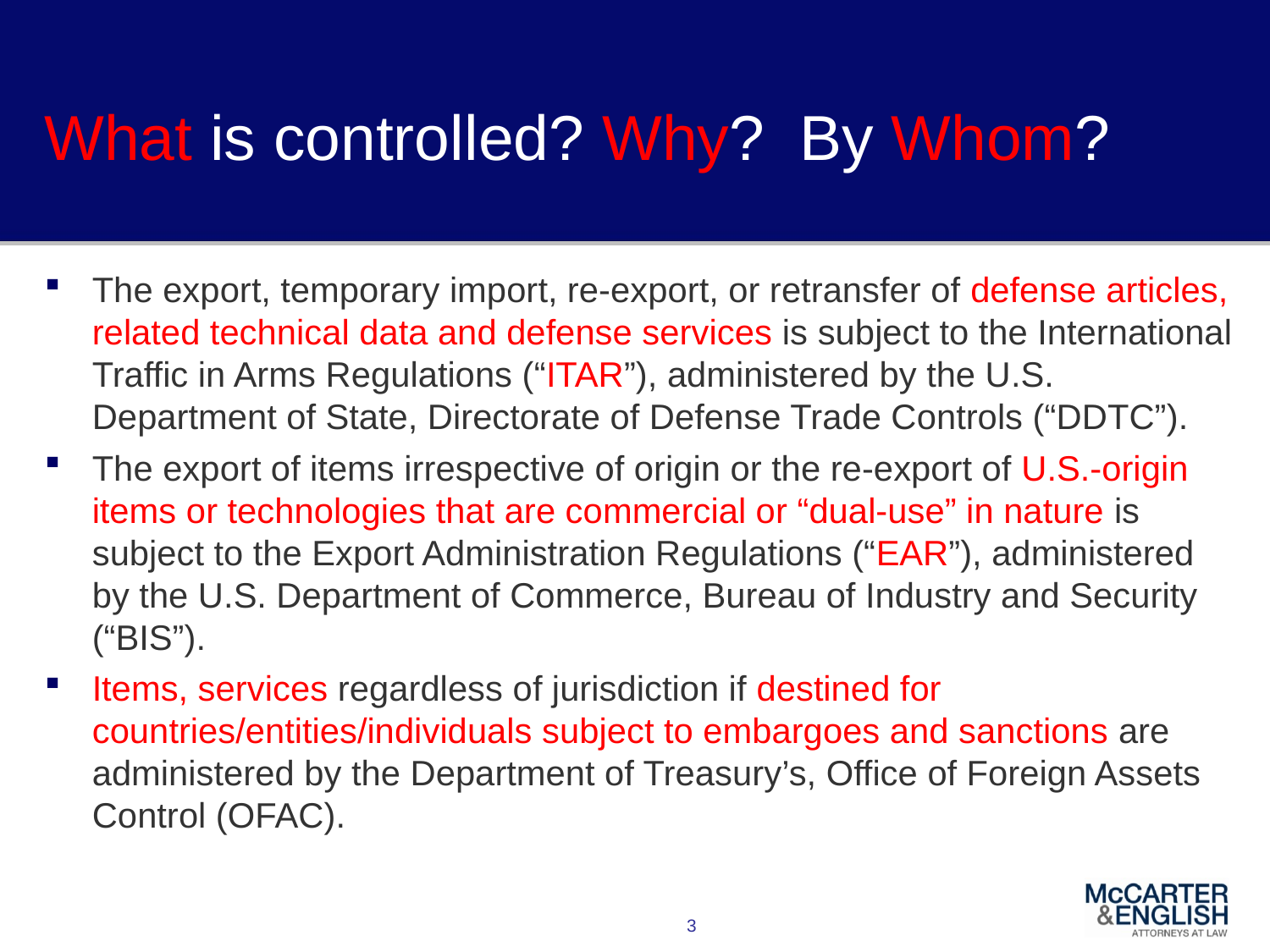

# What is controlled? Why?  By Whom?
The export, temporary import, re-export, or retransfer of defense articles, related technical data and defense services is subject to the International Traffic in Arms Regulations (“ITAR”), administered by the U.S. Department of State, Directorate of Defense Trade Controls (“DDTC”).
The export of items irrespective of origin or the re-export of U.S.-origin items or technologies that are commercial or “dual-use” in nature is subject to the Export Administration Regulations (“EAR”), administered by the U.S. Department of Commerce, Bureau of Industry and Security (“BIS”).
Items, services regardless of jurisdiction if destined for countries/entities/individuals subject to embargoes and sanctions are administered by the Department of Treasury’s, Office of Foreign Assets Control (OFAC).
3